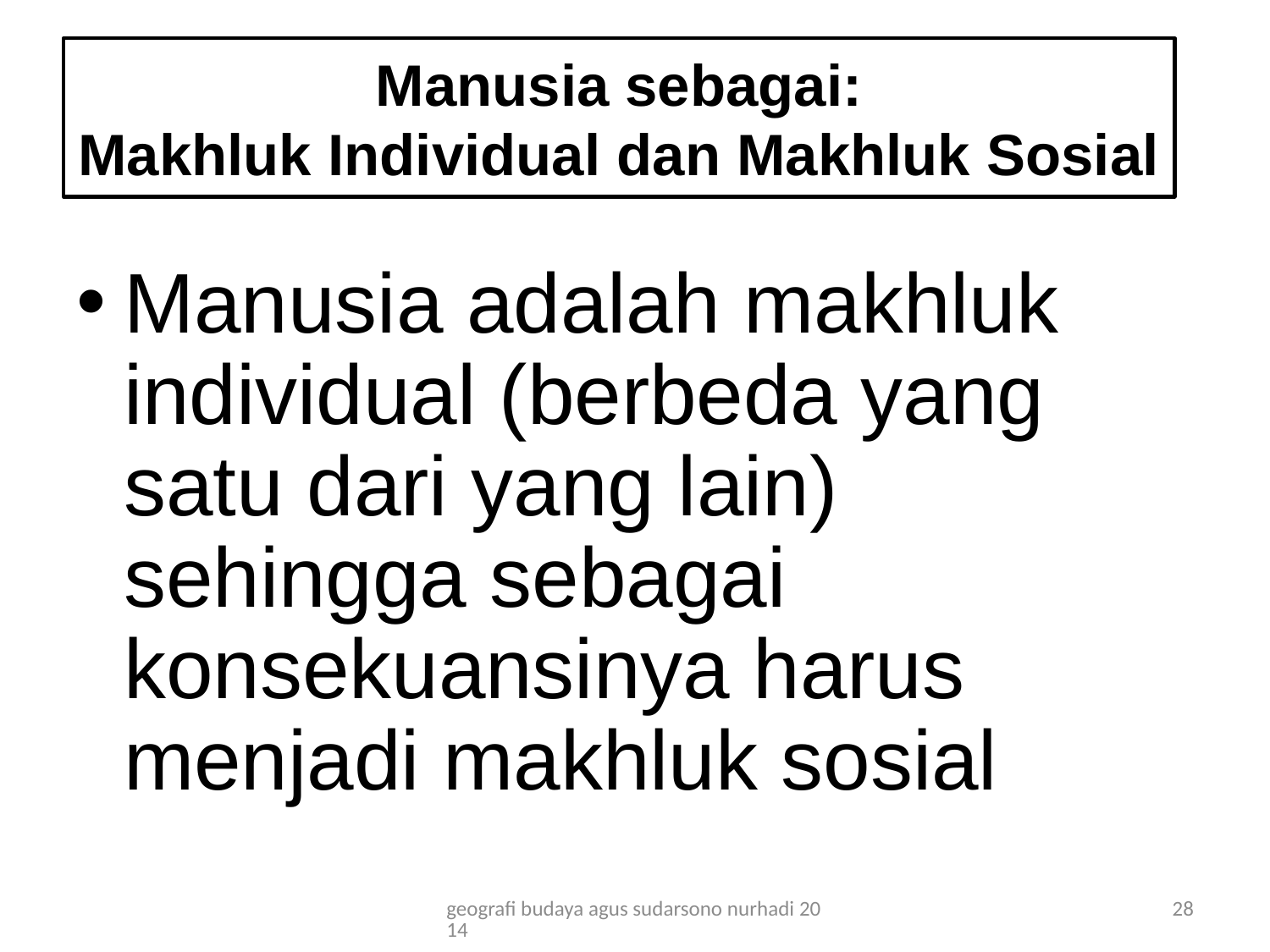

# Manusia sebagai: Makhluk Individual dan Makhluk Sosial
Manusia adalah makhluk individual (berbeda yang satu dari yang lain) sehingga sebagai konsekuansinya harus menjadi makhluk sosial

geografi budaya agus sudarsono nurhadi 2014
28